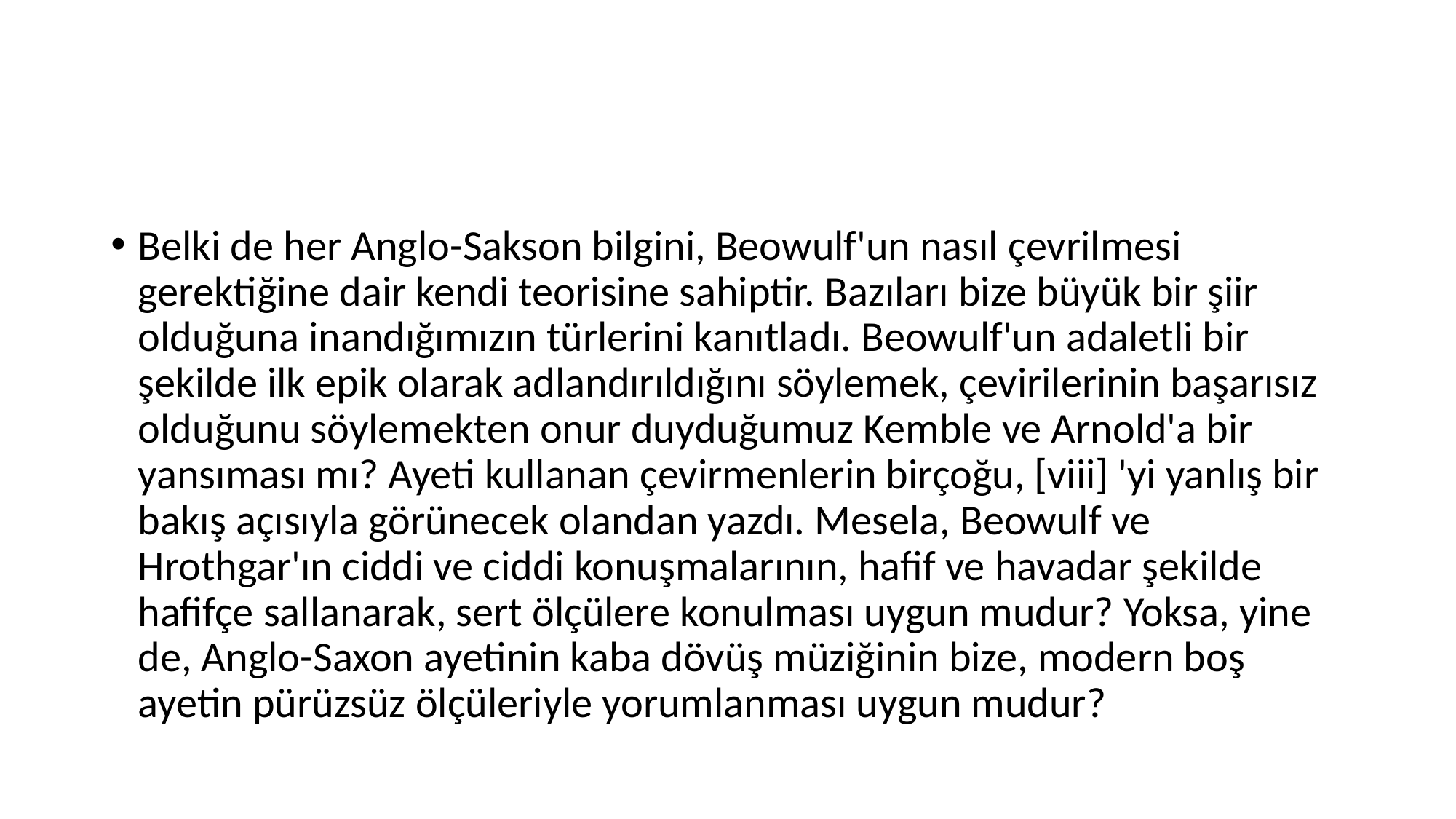

#
Belki de her Anglo-Sakson bilgini, Beowulf'un nasıl çevrilmesi gerektiğine dair kendi teorisine sahiptir. Bazıları bize büyük bir şiir olduğuna inandığımızın türlerini kanıtladı. Beowulf'un adaletli bir şekilde ilk epik olarak adlandırıldığını söylemek, çevirilerinin başarısız olduğunu söylemekten onur duyduğumuz Kemble ve Arnold'a bir yansıması mı? Ayeti kullanan çevirmenlerin birçoğu, [viii] 'yi yanlış bir bakış açısıyla görünecek olandan yazdı. Mesela, Beowulf ve Hrothgar'ın ciddi ve ciddi konuşmalarının, hafif ve havadar şekilde hafifçe sallanarak, sert ölçülere konulması uygun mudur? Yoksa, yine de, Anglo-Saxon ayetinin kaba dövüş müziğinin bize, modern boş ayetin pürüzsüz ölçüleriyle yorumlanması uygun mudur?